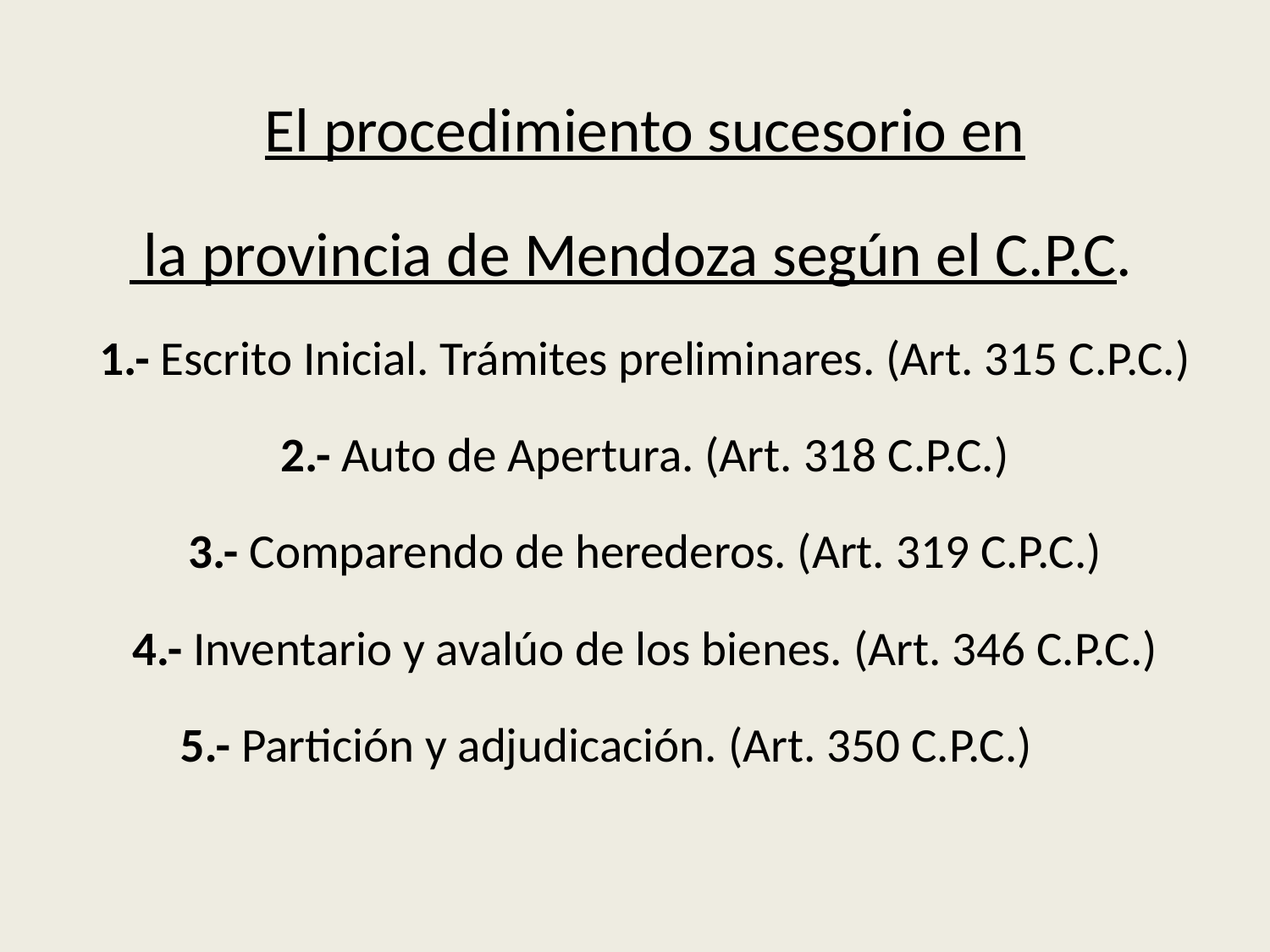

El procedimiento sucesorio en
 la provincia de Mendoza según el C.P.C.
1.- Escrito Inicial. Trámites preliminares. (Art. 315 C.P.C.)
2.- Auto de Apertura. (Art. 318 C.P.C.)
3.- Comparendo de herederos. (Art. 319 C.P.C.)
4.- Inventario y avalúo de los bienes. (Art. 346 C.P.C.)
5.- Partición y adjudicación. (Art. 350 C.P.C.)